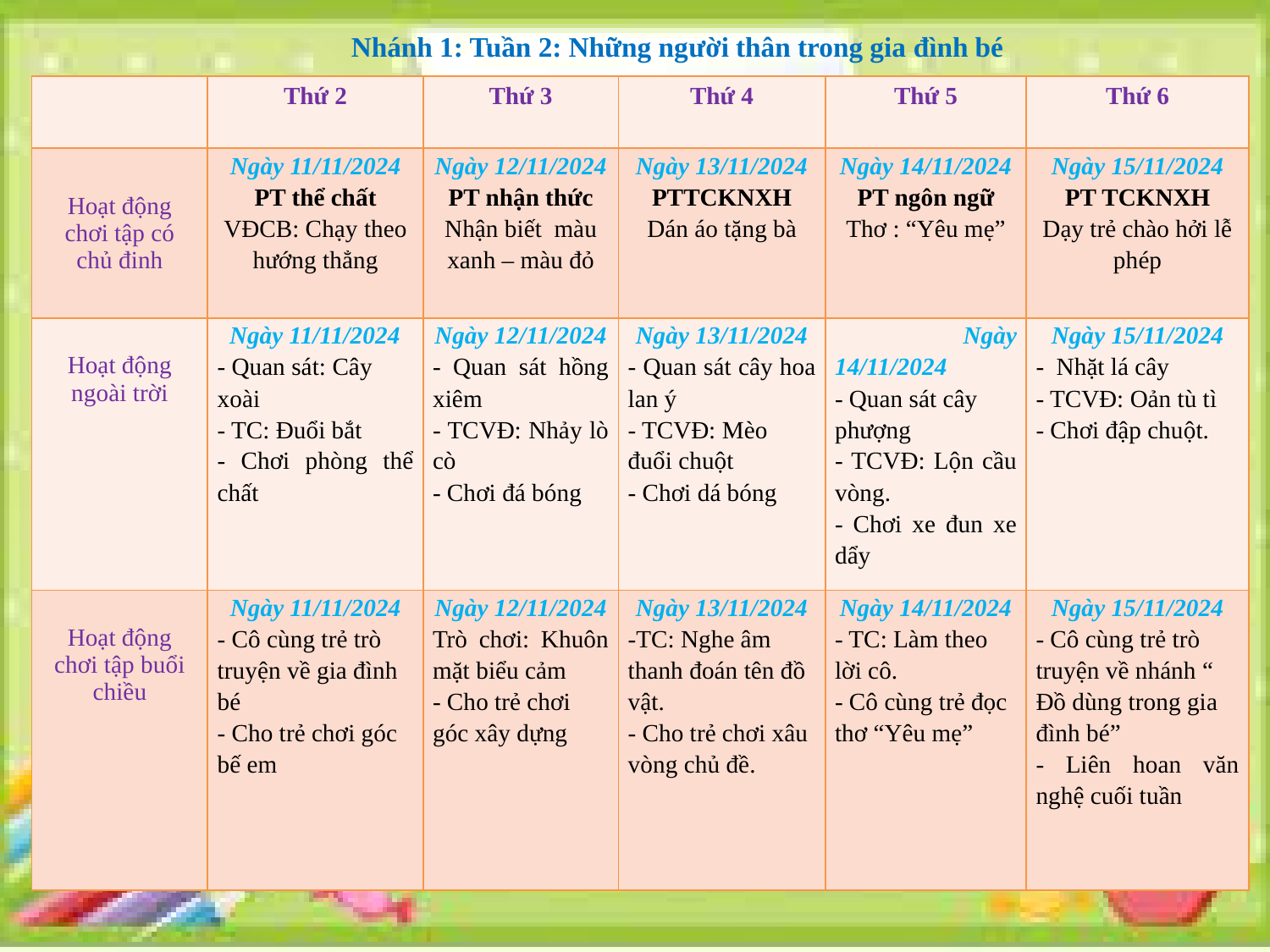

Nhánh 1: Tuần 2: Những người thân trong gia đình bé
|  | Thứ 2 | Thứ 3 | Thứ 4 | Thứ 5 | Thứ 6 |
| --- | --- | --- | --- | --- | --- |
| Hoạt động chơi tập có chủ đinh | Ngày 11/11/2024 PT thể chất VĐCB: Chạy theo hướng thẳng | Ngày 12/11/2024 PT nhận thức Nhận biết màu xanh – màu đỏ | Ngày 13/11/2024 PTTCKNXH Dán áo tặng bà | Ngày 14/11/2024 PT ngôn ngữ Thơ : “Yêu mẹ” | Ngày 15/11/2024 PT TCKNXH Dạy trẻ chào hởi lễ phép |
| Hoạt động ngoài trời | Ngày 11/11/2024 - Quan sát: Cây xoài - TC: Đuổi bắt - Chơi phòng thể chất | Ngày 12/11/2024 - Quan sát hồng xiêm - TCVĐ: Nhảy lò cò - Chơi đá bóng | Ngày 13/11/2024 - Quan sát cây hoa lan ý - TCVĐ: Mèo đuổi chuột - Chơi dá bóng | Ngày 14/11/2024 - Quan sát cây phượng - TCVĐ: Lộn cầu vòng. - Chơi xe đun xe dẩy | Ngày 15/11/2024 - Nhặt lá cây - TCVĐ: Oản tù tì - Chơi đập chuột. |
| Hoạt động chơi tập buổi chiều | Ngày 11/11/2024 - Cô cùng trẻ trò truyện về gia đình bé - Cho trẻ chơi góc bế em | Ngày 12/11/2024 Trò chơi: Khuôn mặt biểu cảm - Cho trẻ chơi góc xây dựng | Ngày 13/11/2024 -TC: Nghe âm thanh đoán tên đồ vật. - Cho trẻ chơi xâu vòng chủ đề. | Ngày 14/11/2024 - TC: Làm theo lời cô. - Cô cùng trẻ đọc thơ “Yêu mẹ” | Ngày 15/11/2024 - Cô cùng trẻ trò truyện về nhánh “ Đồ dùng trong gia đình bé” - Liên hoan văn nghệ cuối tuần |